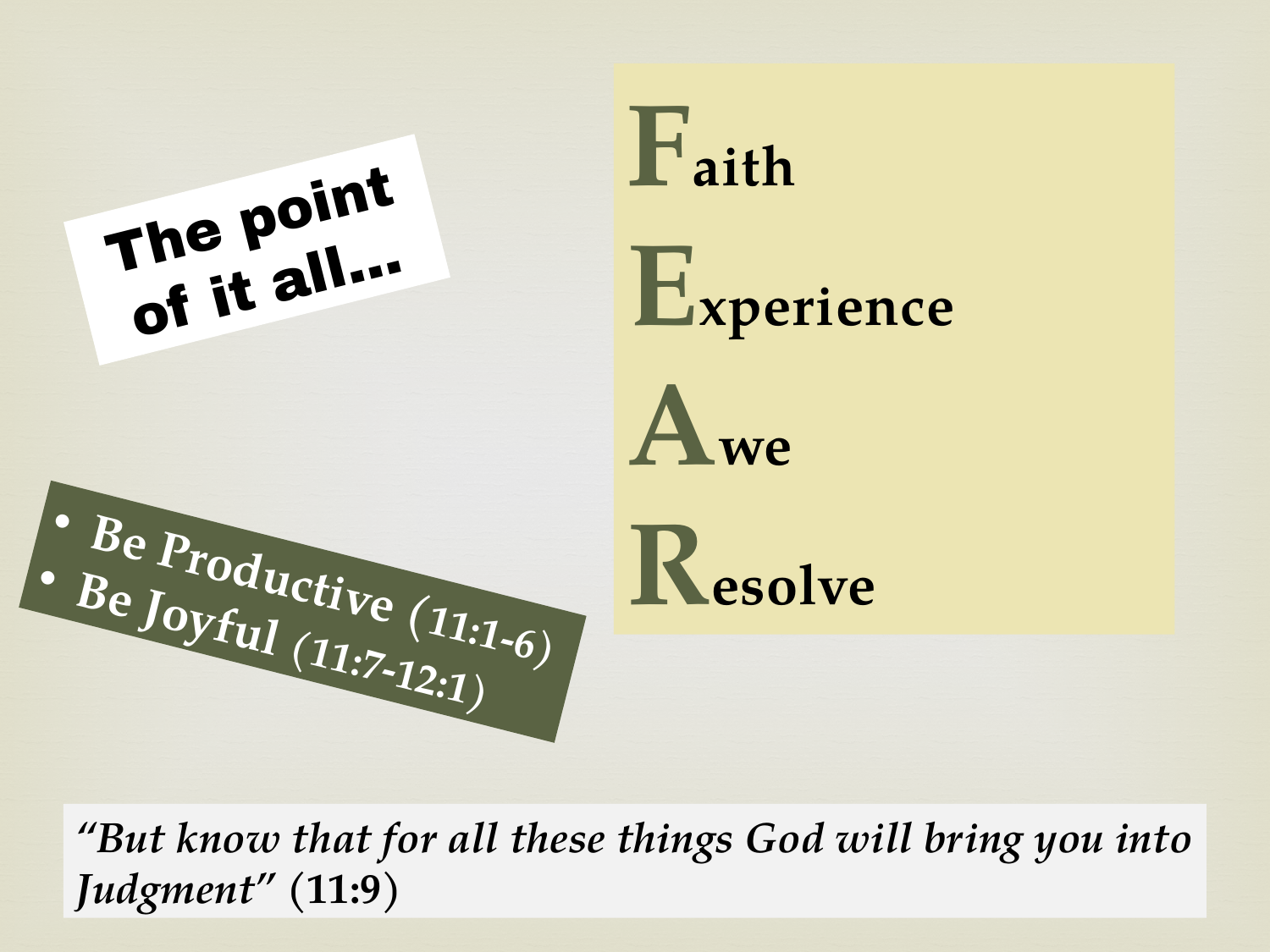

Faith
Experience
Awe
Resolve
The point
of it all…
Be Productive (11:1-6)
Be Joyful (11:7-12:1)
“But know that for all these things God will bring you into
Judgment” (11:9)